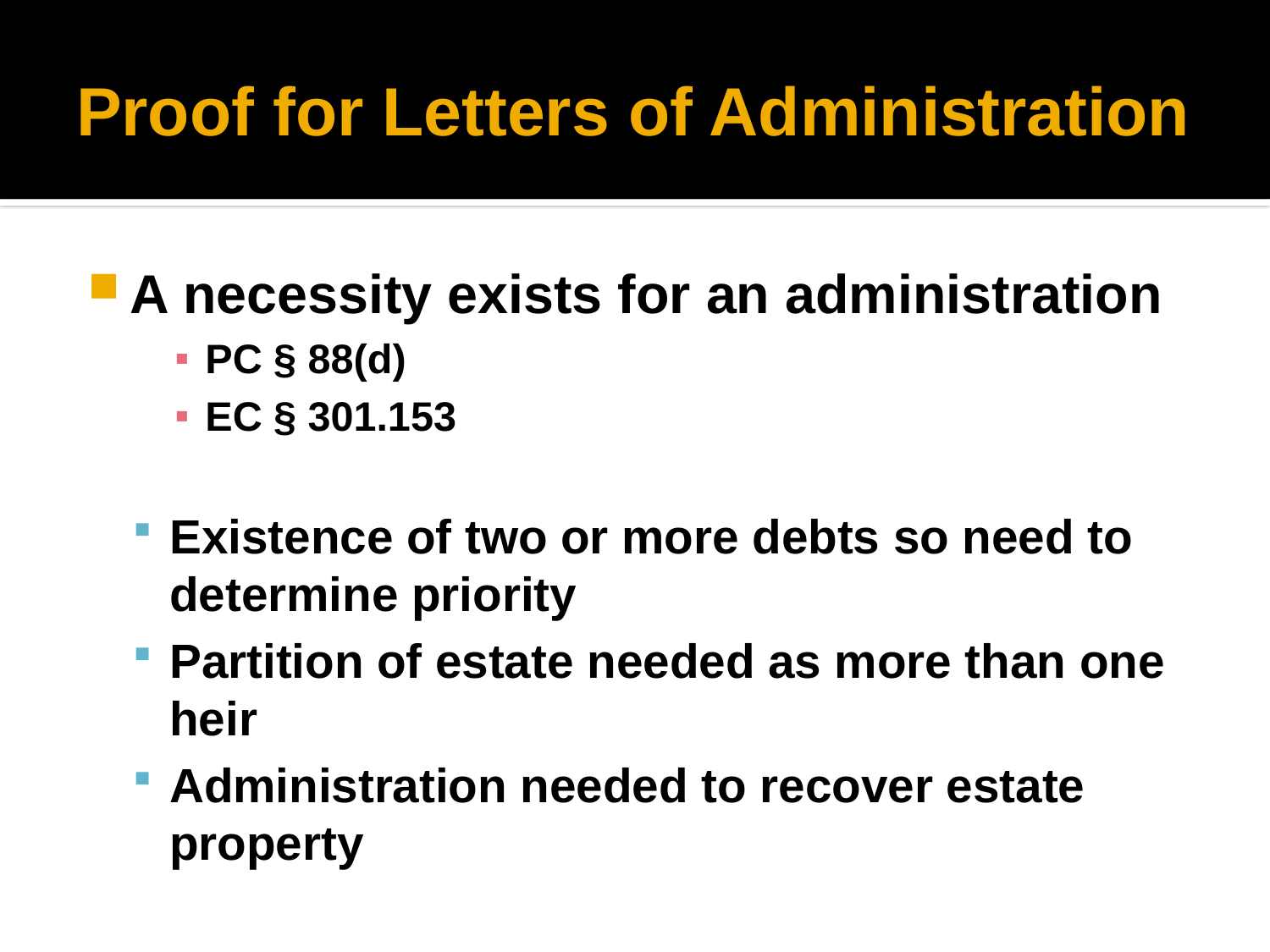

# Proof for Letters of Administration
A necessity exists for an administration
PC § 88(d)
EC § 301.153

Existence of two or more debts so need to determine priority
Partition of estate needed as more than one heir
Administration needed to recover estate property